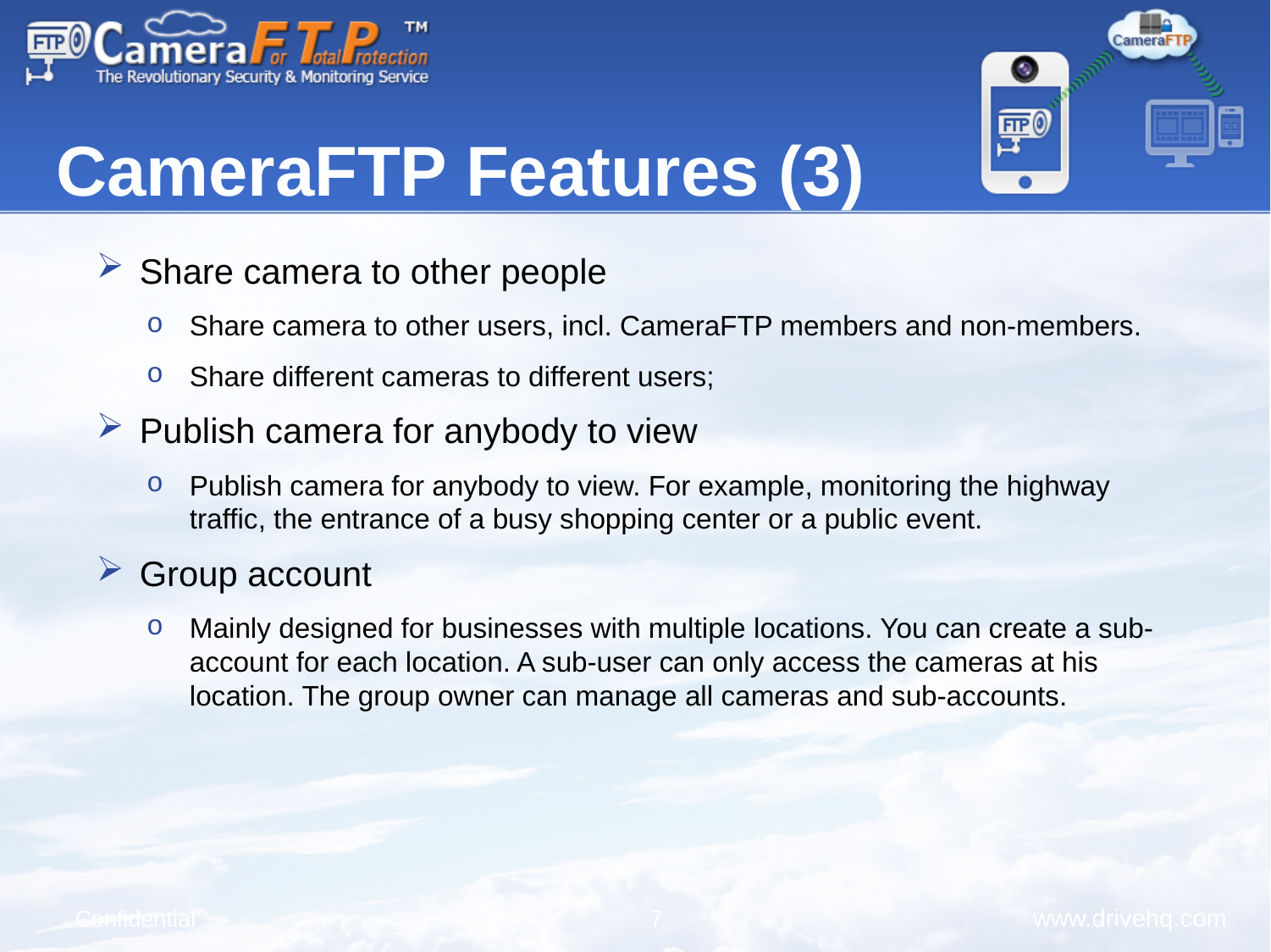

CameraFTP Features (3)
Share camera to other people
Share camera to other users, incl. CameraFTP members and non-members.
Share different cameras to different users;
Publish camera for anybody to view
Publish camera for anybody to view. For example, monitoring the highway traffic, the entrance of a busy shopping center or a public event.
Group account
Mainly designed for businesses with multiple locations. You can create a sub-account for each location. A sub-user can only access the cameras at his location. The group owner can manage all cameras and sub-accounts.